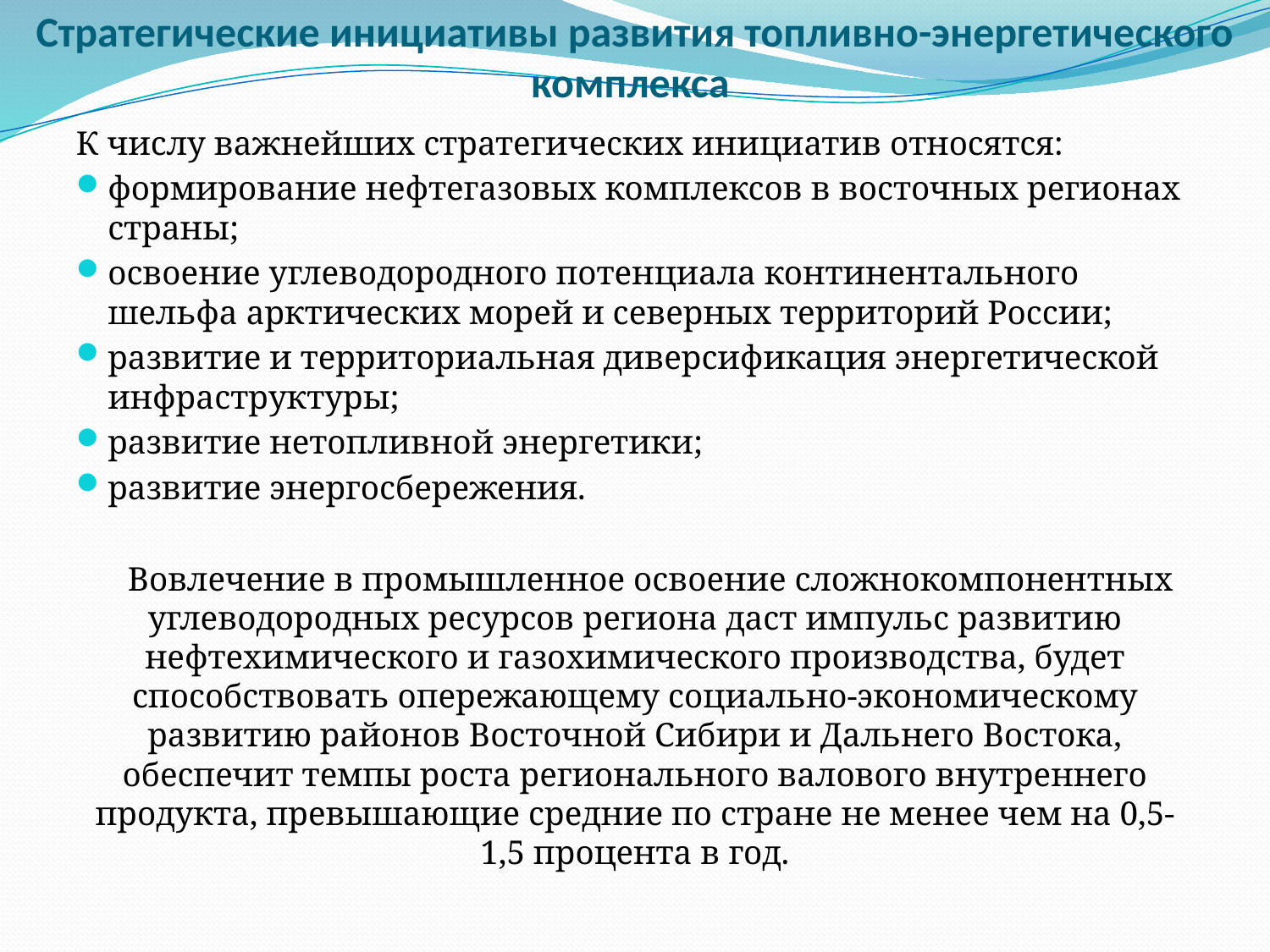

# Стратегические инициативы развития топливно-энергетического комплекса
К числу важнейших стратегических инициатив относятся:
формирование нефтегазовых комплексов в восточных регионах страны;
освоение углеводородного потенциала континентального шельфа арктических морей и северных территорий России;
развитие и территориальная диверсификация энергетической инфраструктуры;
развитие нетопливной энергетики;
развитие энергосбережения.

Вовлечение в промышленное освоение сложнокомпонентных углеводородных ресурсов региона даст импульс развитию нефтехимического и газохимического производства, будет способствовать опережающему социально-экономическому развитию районов Восточной Сибири и Дальнего Востока, обеспечит темпы роста регионального валового внутреннего продукта, превышающие средние по стране не менее чем на 0,5-1,5 процента в год.